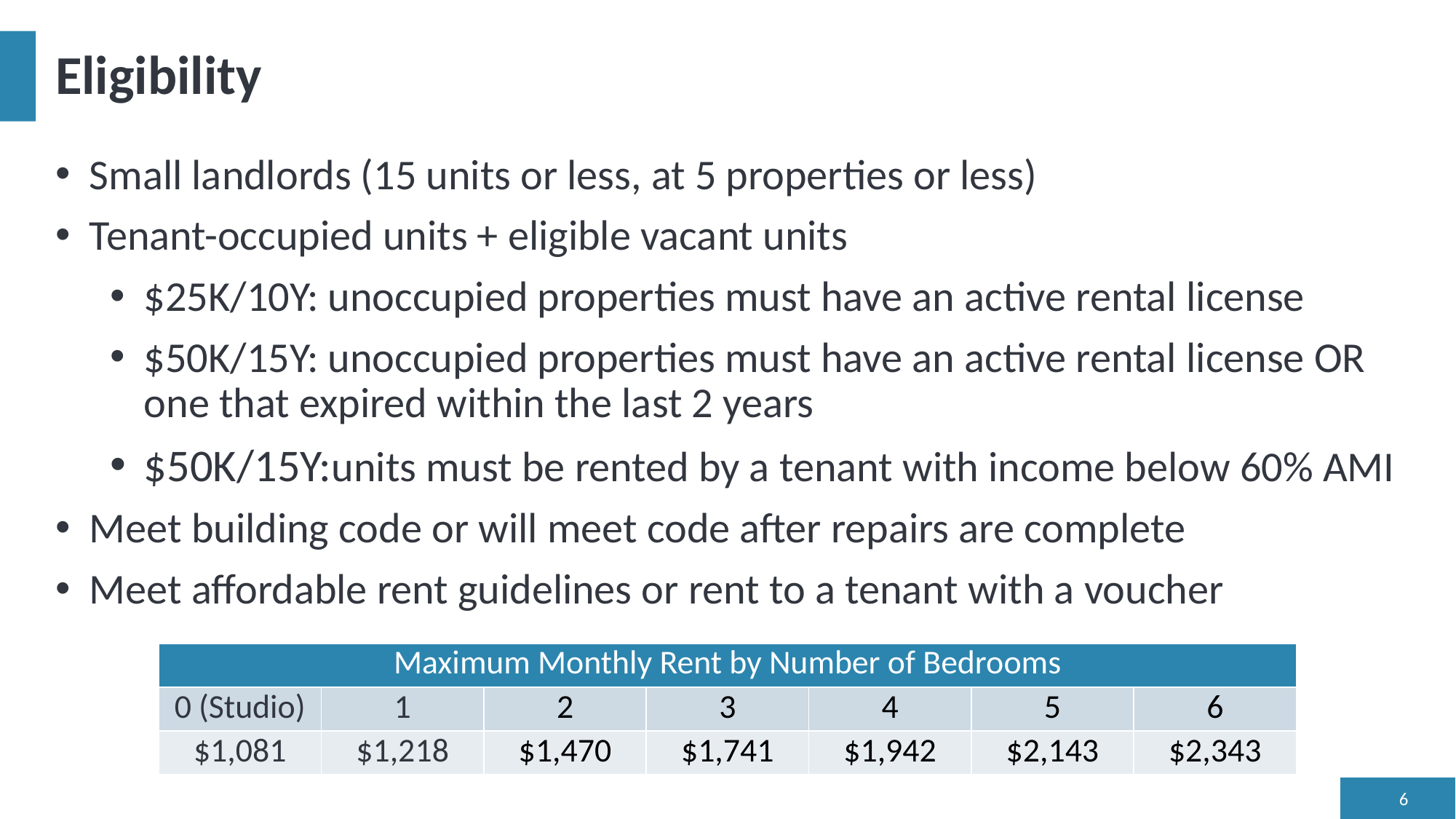

# Eligibility
Small landlords (15 units or less, at 5 properties or less)
Tenant-occupied units + eligible vacant units
$25K/10Y: unoccupied properties must have an active rental license
$50K/15Y: unoccupied properties must have an active rental license OR one that expired within the last 2 years
$50K/15Y:units must be rented by a tenant with income below 60% AMI
Meet building code or will meet code after repairs are complete
Meet affordable rent guidelines or rent to a tenant with a voucher
| Maximum Monthly Rent by Number of Bedrooms | 0% |  |  |  |  |  |
| --- | --- | --- | --- | --- | --- | --- |
| 0 (Studio) | 1 | 2 | 3 | 4 | 5 | 6 |
| $1,081 | $1,218 | $1,470 | $1,741 | $1,942 | $2,143 | $2,343 |
6